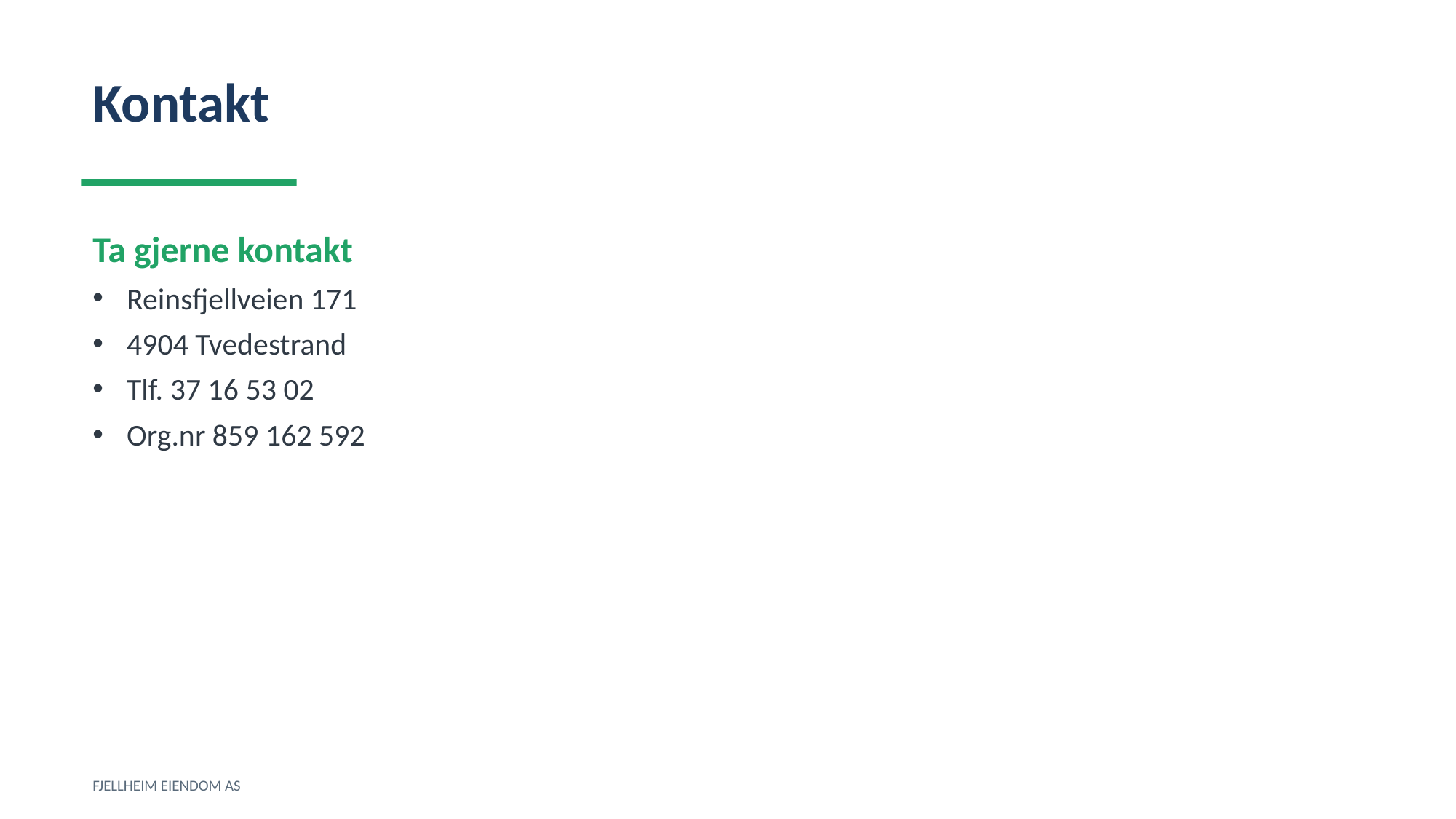

Kontakt

Ta gjerne kontakt
Reinsfjellveien 171
4904 Tvedestrand
Tlf. 37 16 53 02
Org.nr 859 162 592
FJELLHEIM EIENDOM AS